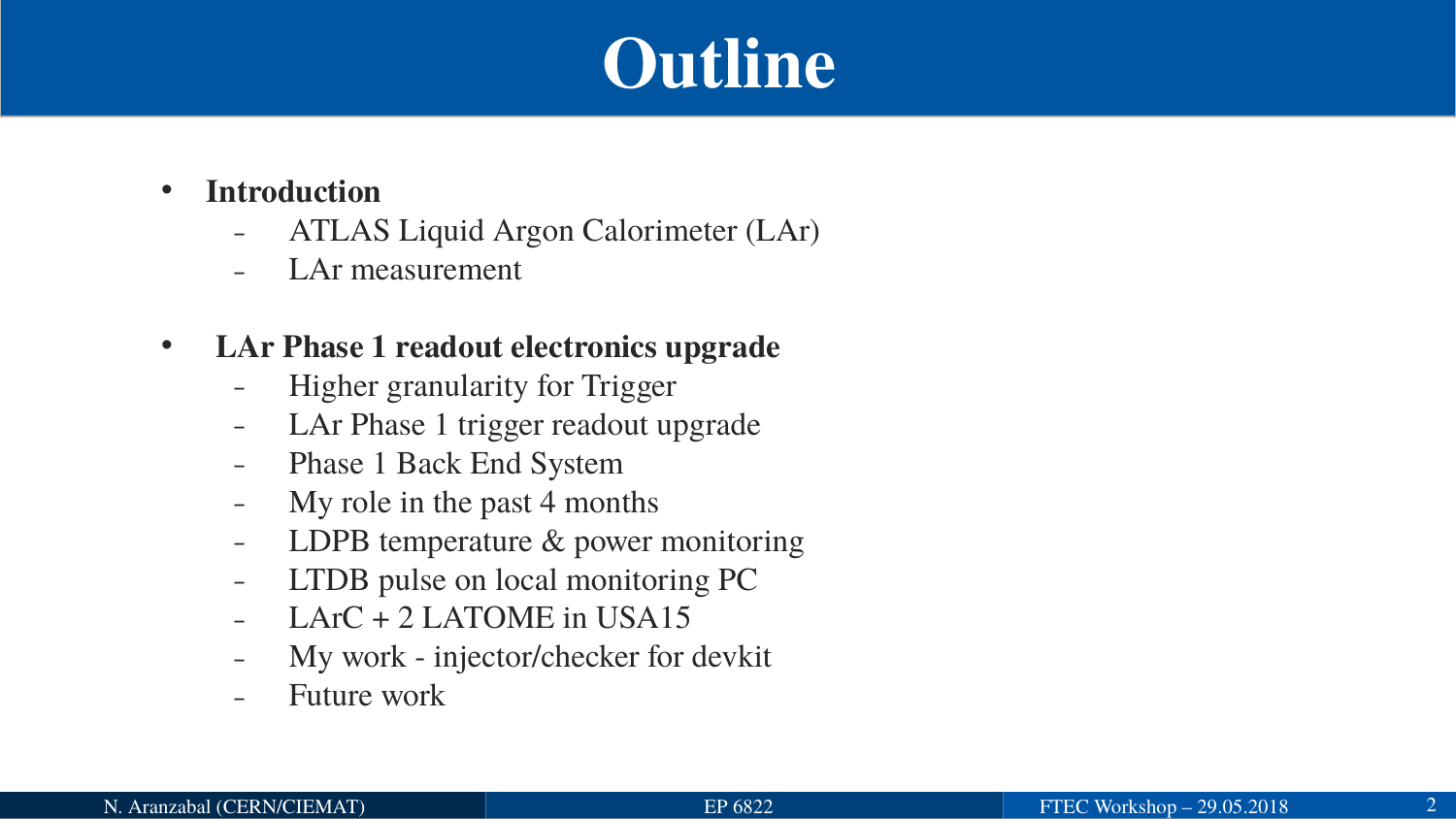

# Outline
Introduction
ATLAS Liquid Argon Calorimeter (LAr)
LAr measurement

LAr Phase 1 readout electronics upgrade
Higher granularity for Trigger
LAr Phase 1 trigger readout upgrade
Phase 1 Back End System
My role in the past 4 months
LDPB temperature & power monitoring
LTDB pulse on local monitoring PC
LArC + 2 LATOME in USA15
My work - injector/checker for devkit
Future work
2